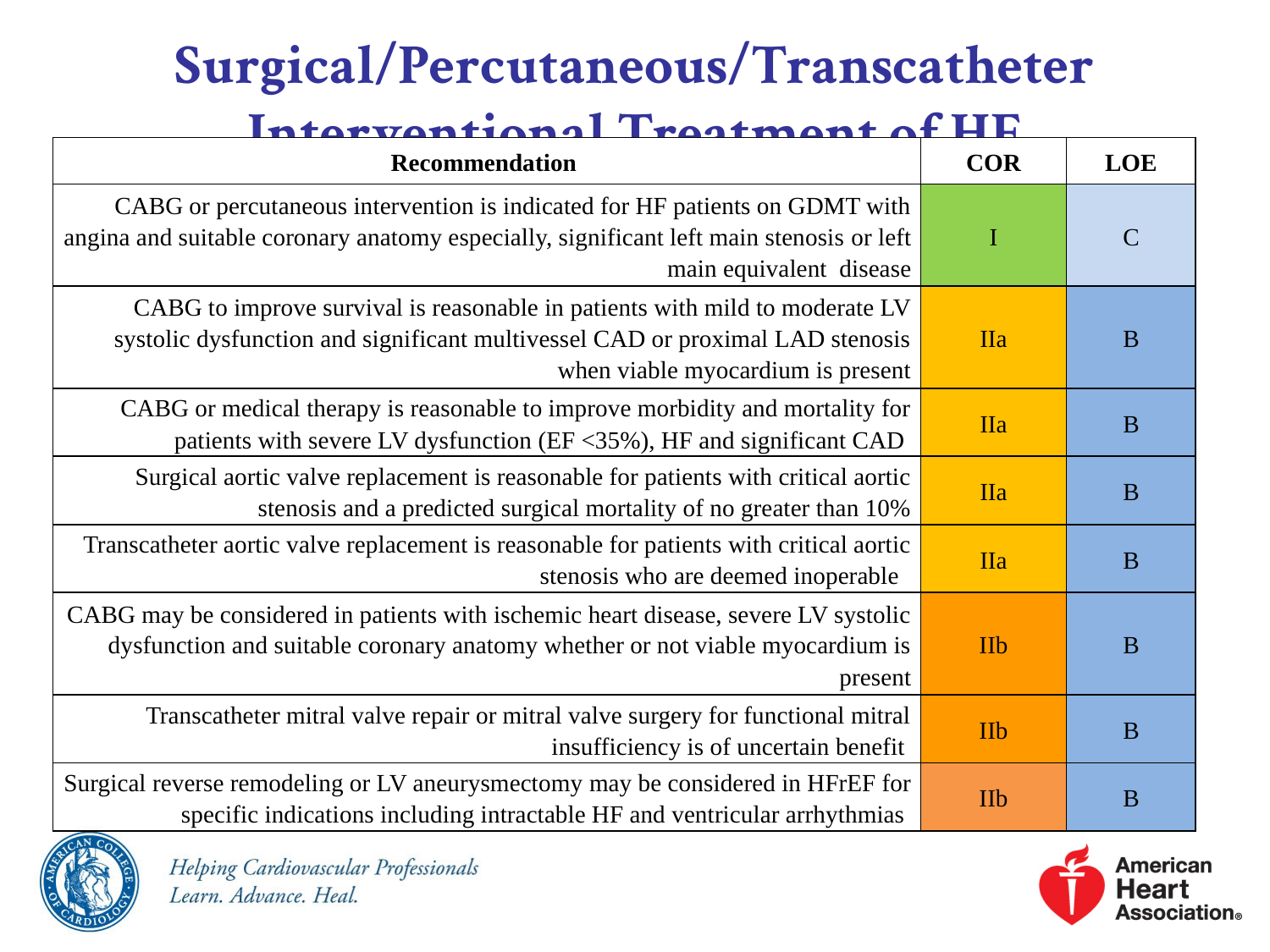

# Surgical/Percutaneous/Transcatheter Interventional Treatment of HF
| Recommendation | COR | LOE |
| --- | --- | --- |
| CABG or percutaneous intervention is indicated for HF patients on GDMT with angina and suitable coronary anatomy especially, significant left main stenosis or left main equivalent disease | I | C |
| CABG to improve survival is reasonable in patients with mild to moderate LV systolic dysfunction and significant multivessel CAD or proximal LAD stenosis when viable myocardium is present | IIa | B |
| CABG or medical therapy is reasonable to improve morbidity and mortality for patients with severe LV dysfunction (EF <35%), HF and significant CAD | IIa | B |
| Surgical aortic valve replacement is reasonable for patients with critical aortic stenosis and a predicted surgical mortality of no greater than 10% | IIa | B |
| Transcatheter aortic valve replacement is reasonable for patients with critical aortic stenosis who are deemed inoperable | IIa | B |
| CABG may be considered in patients with ischemic heart disease, severe LV systolic dysfunction and suitable coronary anatomy whether or not viable myocardium is present | IIb | B |
| Transcatheter mitral valve repair or mitral valve surgery for functional mitral insufficiency is of uncertain benefit | IIb | B |
| Surgical reverse remodeling or LV aneurysmectomy may be considered in HFrEF for specific indications including intractable HF and ventricular arrhythmias | IIb | B |